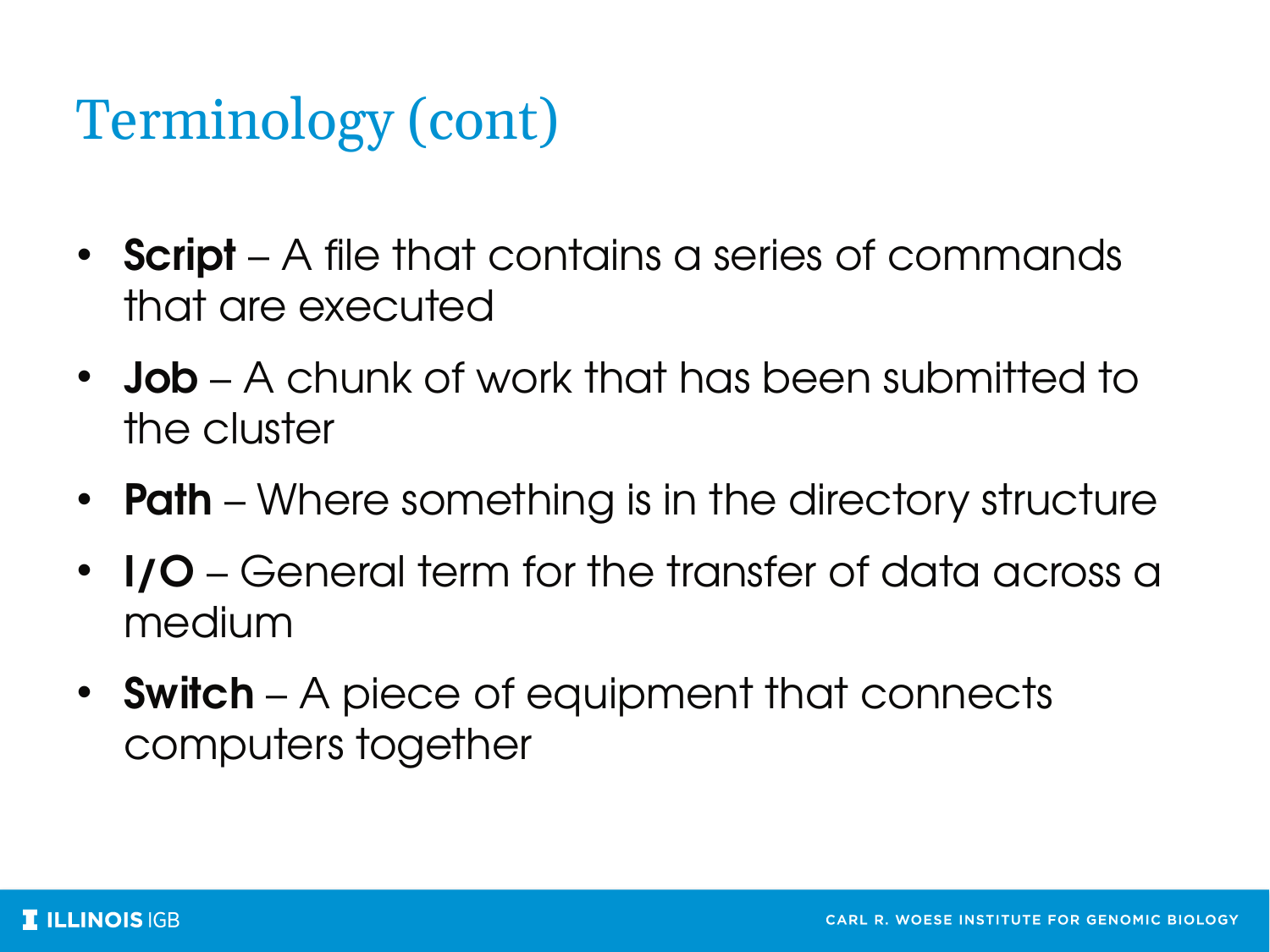

Terminology (cont)
Script – A file that contains a series of commands that are executed
Job – A chunk of work that has been submitted to the cluster
Path – Where something is in the directory structure
I/O – General term for the transfer of data across a medium
Switch – A piece of equipment that connects computers together